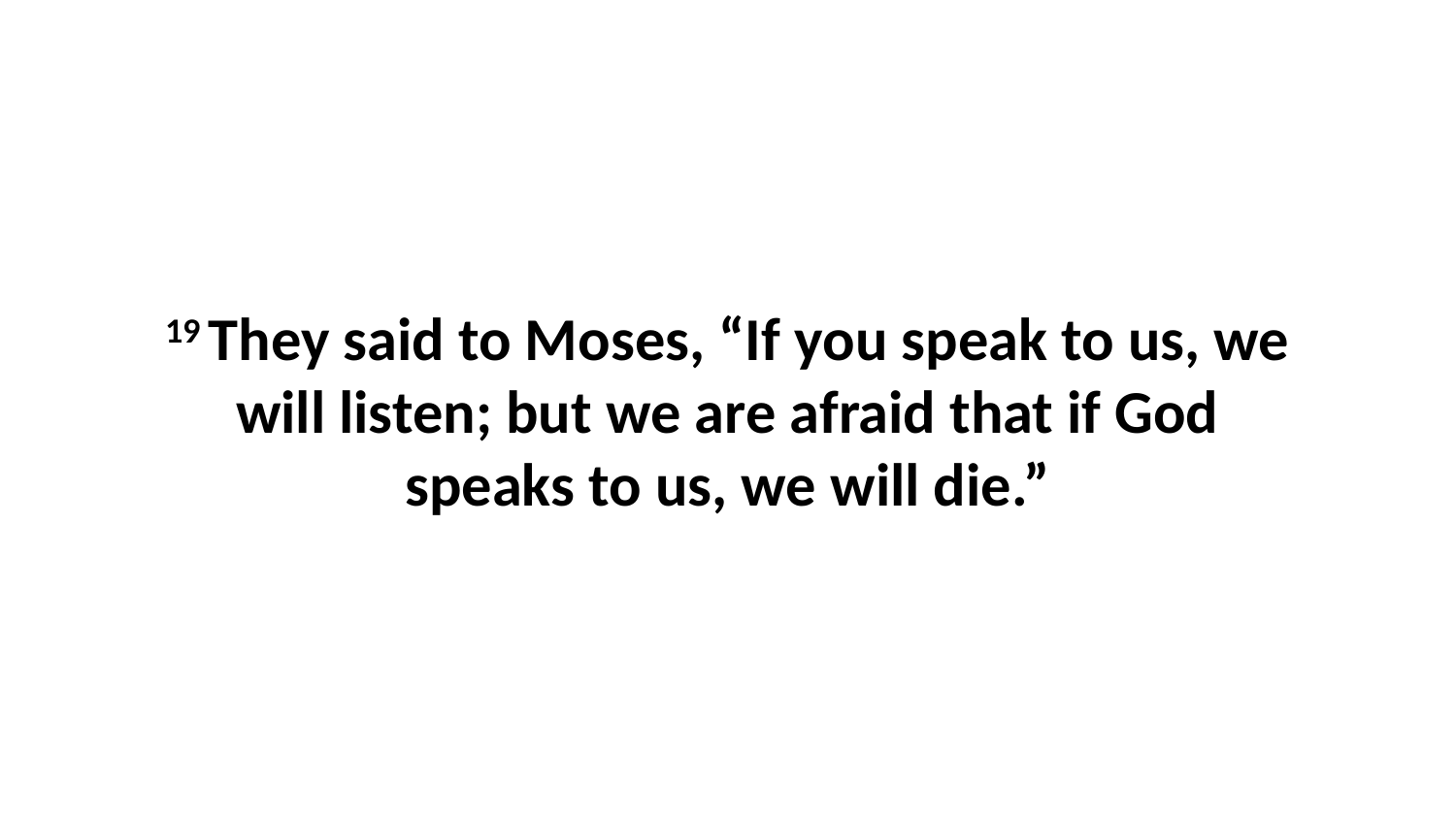

19 They said to Moses, “If you speak to us, we will listen; but we are afraid that if God speaks to us, we will die.”